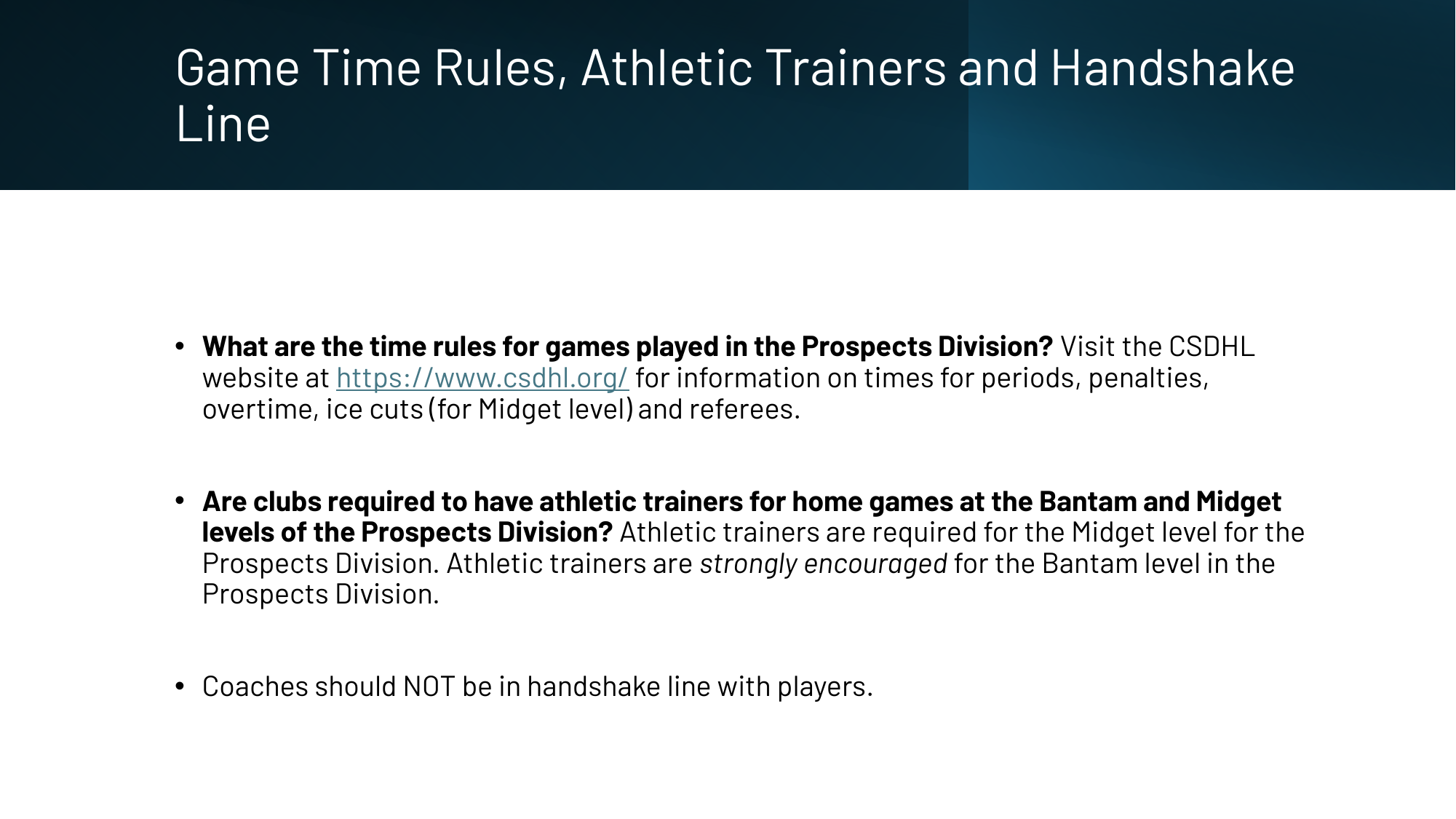

# Game Time Rules, Athletic Trainers and Handshake Line

What are the time rules for games played in the Prospects Division? Visit the CSDHL website at https://www.csdhl.org/ for information on times for periods, penalties, overtime, ice cuts (for Midget level) and referees.

Are clubs required to have athletic trainers for home games at the Bantam and Midget levels of the Prospects Division? Athletic trainers are required for the Midget level for the Prospects Division. Athletic trainers are strongly encouraged for the Bantam level in the Prospects Division.

Coaches should NOT be in handshake line with players.